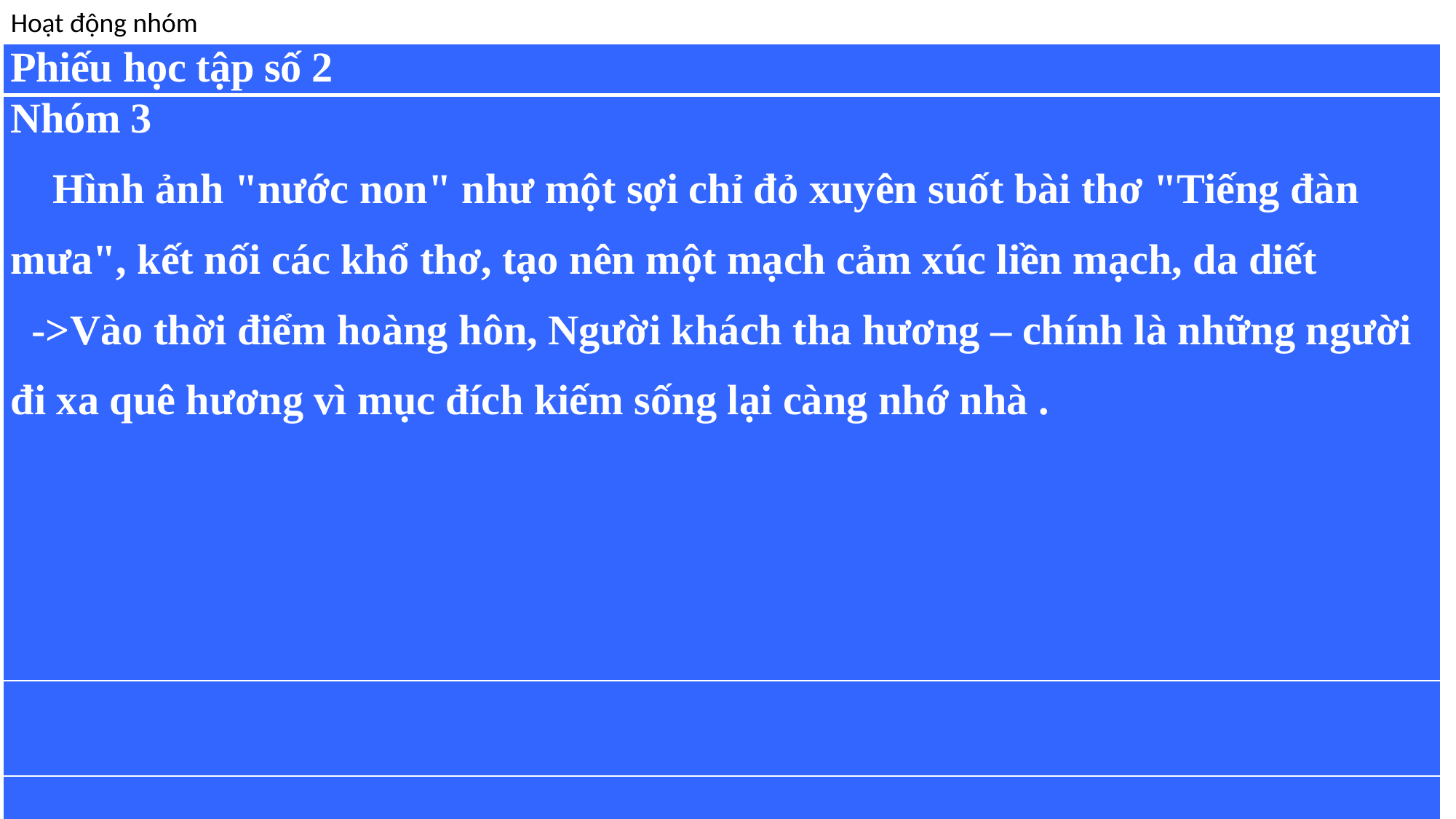

Hoạt động nhóm
| Phiếu học tập số 2 |
| --- |
| Nhóm 3 Hình ảnh "nước non" như một sợi chỉ đỏ xuyên suốt bài thơ "Tiếng đàn mưa", kết nối các khổ thơ, tạo nên một mạch cảm xúc liền mạch, da diết ->Vào thời điểm hoàng hôn, Người khách tha hương – chính là những người đi xa quê hương vì mục đích kiếm sống lại càng nhớ nhà . |
|  |
|  |